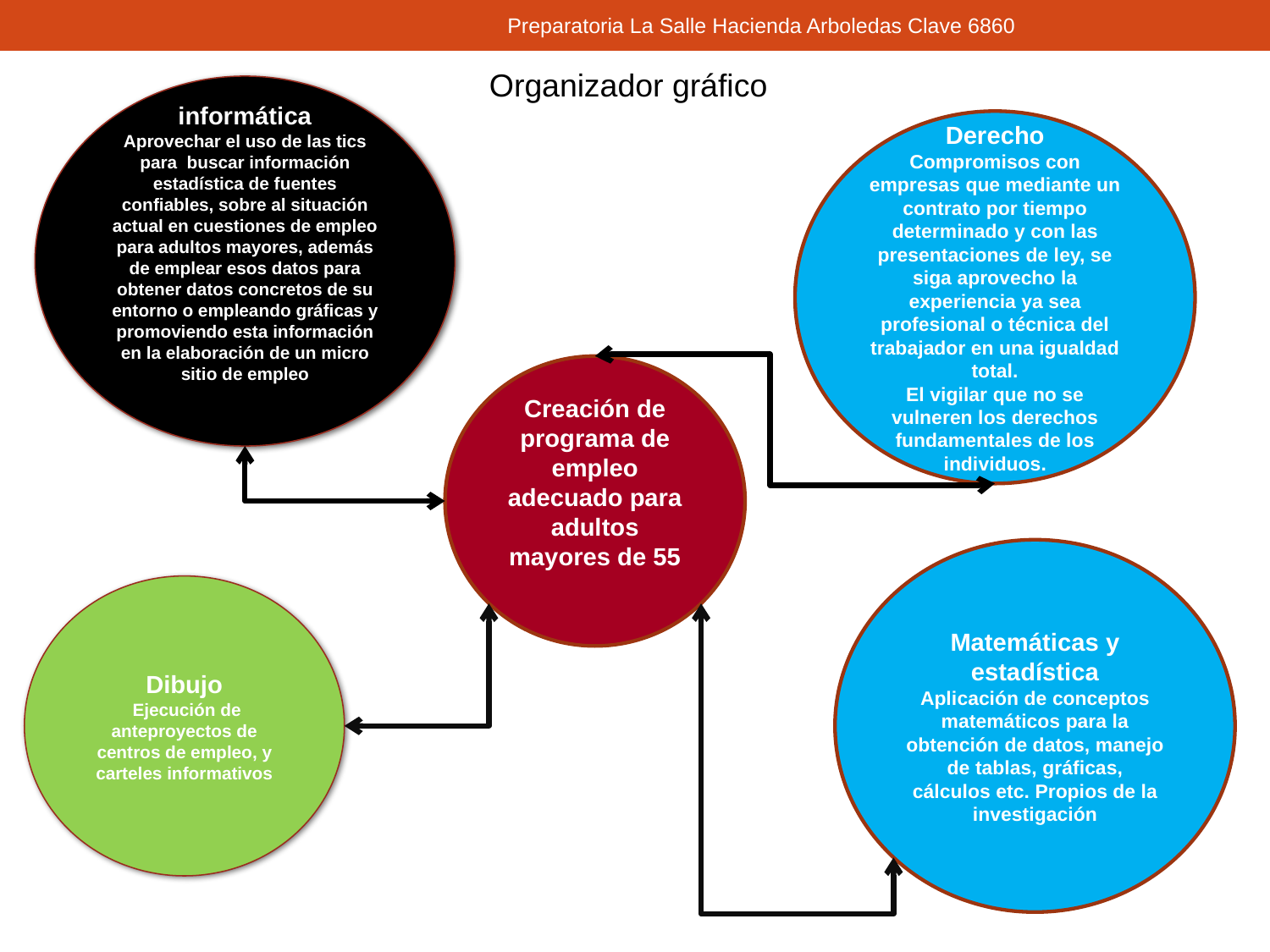

Preparatoria La Salle Hacienda Arboledas Clave 6860
Organizador gráfico
informática
Aprovechar el uso de las tics para  buscar información estadística de fuentes confiables, sobre al situación actual en cuestiones de empleo para adultos mayores, además de emplear esos datos para obtener datos concretos de su entorno o empleando gráficas y promoviendo esta información en la elaboración de un micro sitio de empleo

Derecho
Compromisos con empresas que mediante un contrato por tiempo determinado y con las presentaciones de ley, se siga aprovecho la experiencia ya sea profesional o técnica del trabajador en una igualdad total.
El vigilar que no se vulneren los derechos fundamentales de los individuos.
Creación de programa de empleo adecuado para adultos mayores de 55

Matemáticas y estadística
Aplicación de conceptos matemáticos para la obtención de datos, manejo de tablas, gráficas, cálculos etc. Propios de la investigación
Dibujo
 Ejecución de anteproyectos de centros de empleo, y carteles informativos